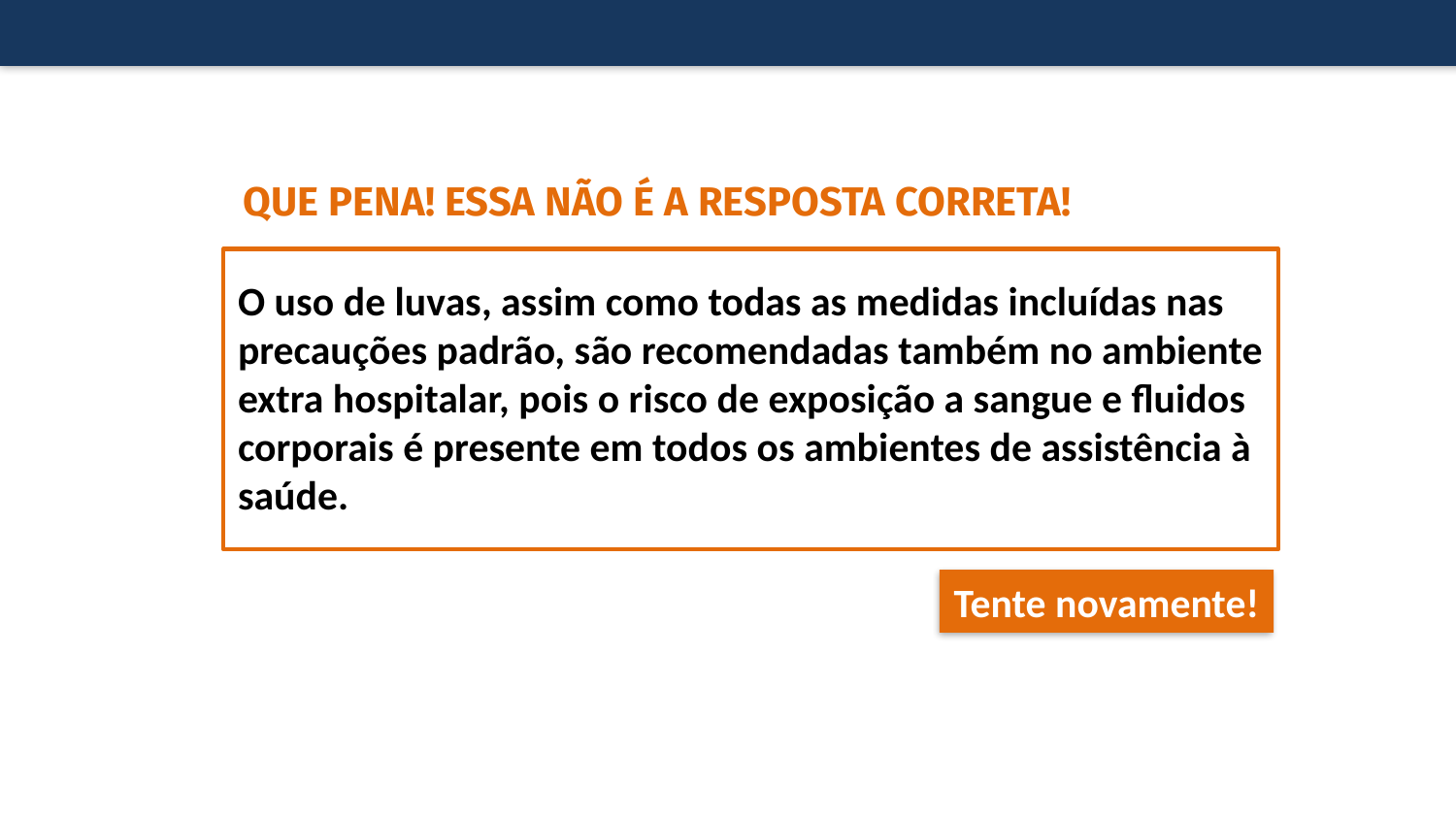

Que pena! Essa não é a resposta correta!

O uso de luvas, assim como todas as medidas incluídas nas precauções padrão, são recomendadas também no ambiente extra hospitalar, pois o risco de exposição a sangue e fluidos corporais é presente em todos os ambientes de assistência à saúde.

Tente novamente!